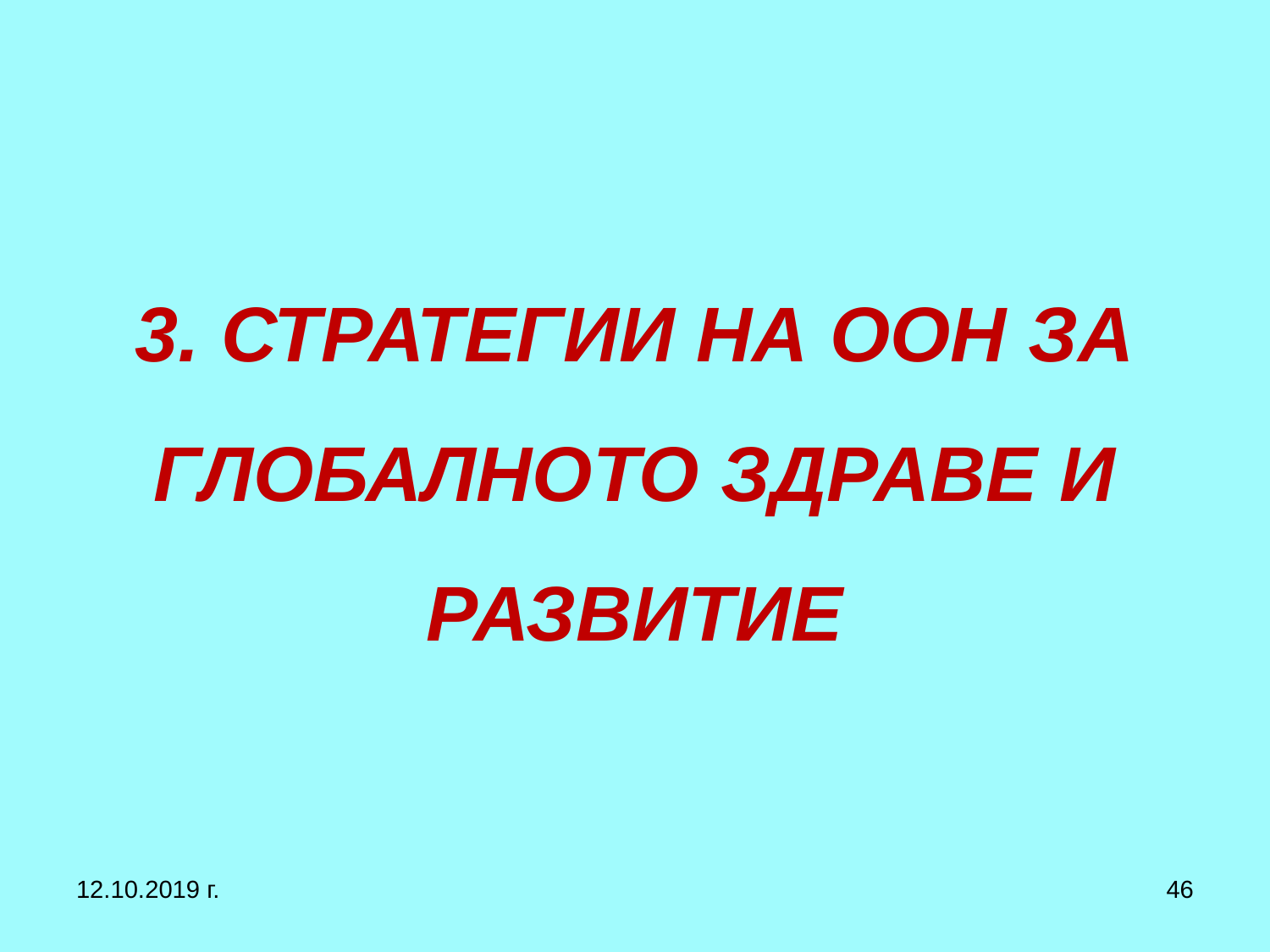

# 3. СТРАТЕГИИ НА ООН ЗА ГЛОБАЛНОТО ЗДРАВЕ И РАЗВИТИЕ
12.10.2019 г.
46